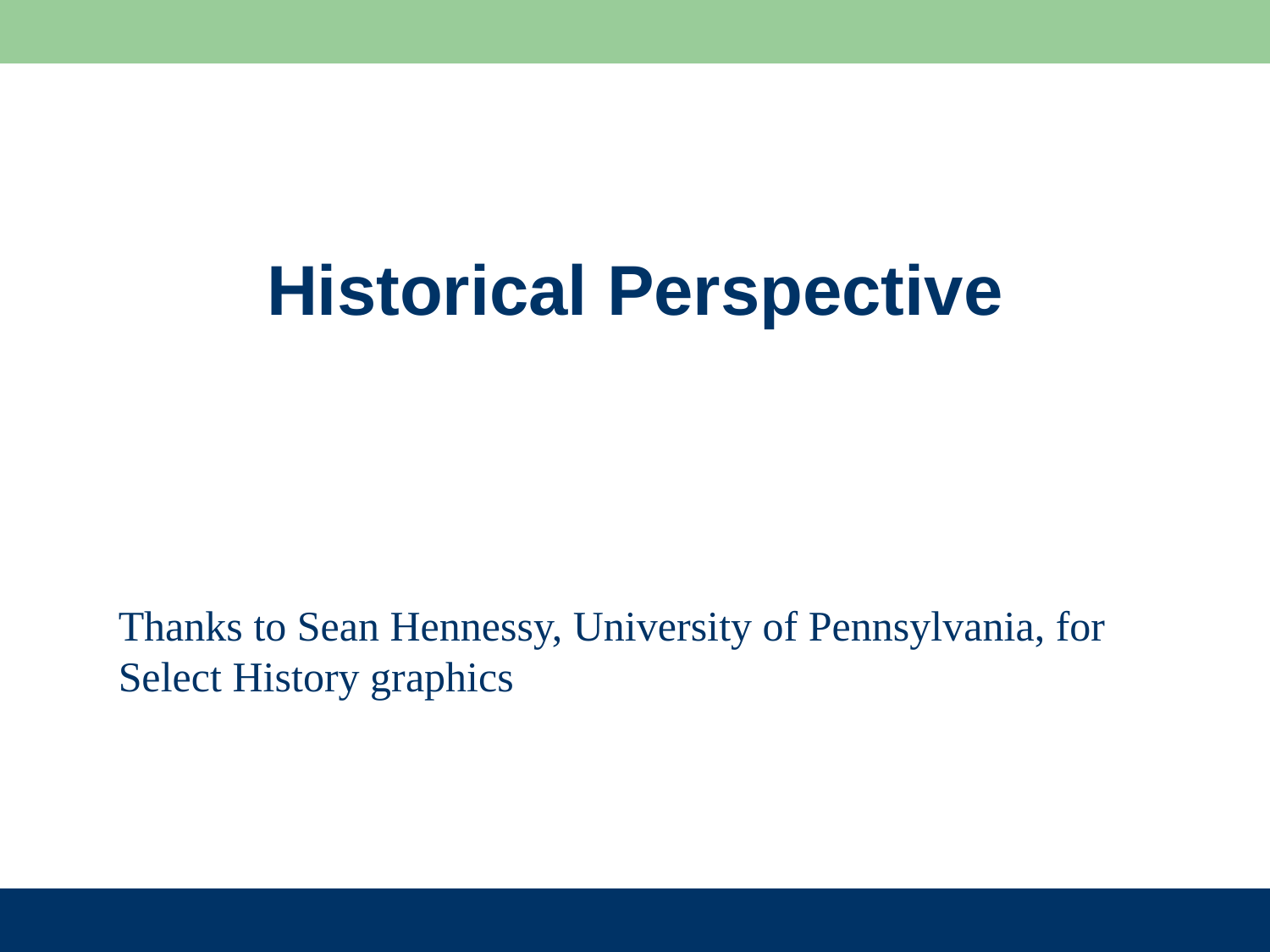

# Historical Perspective
Thanks to Sean Hennessy, University of Pennsylvania, for Select History graphics